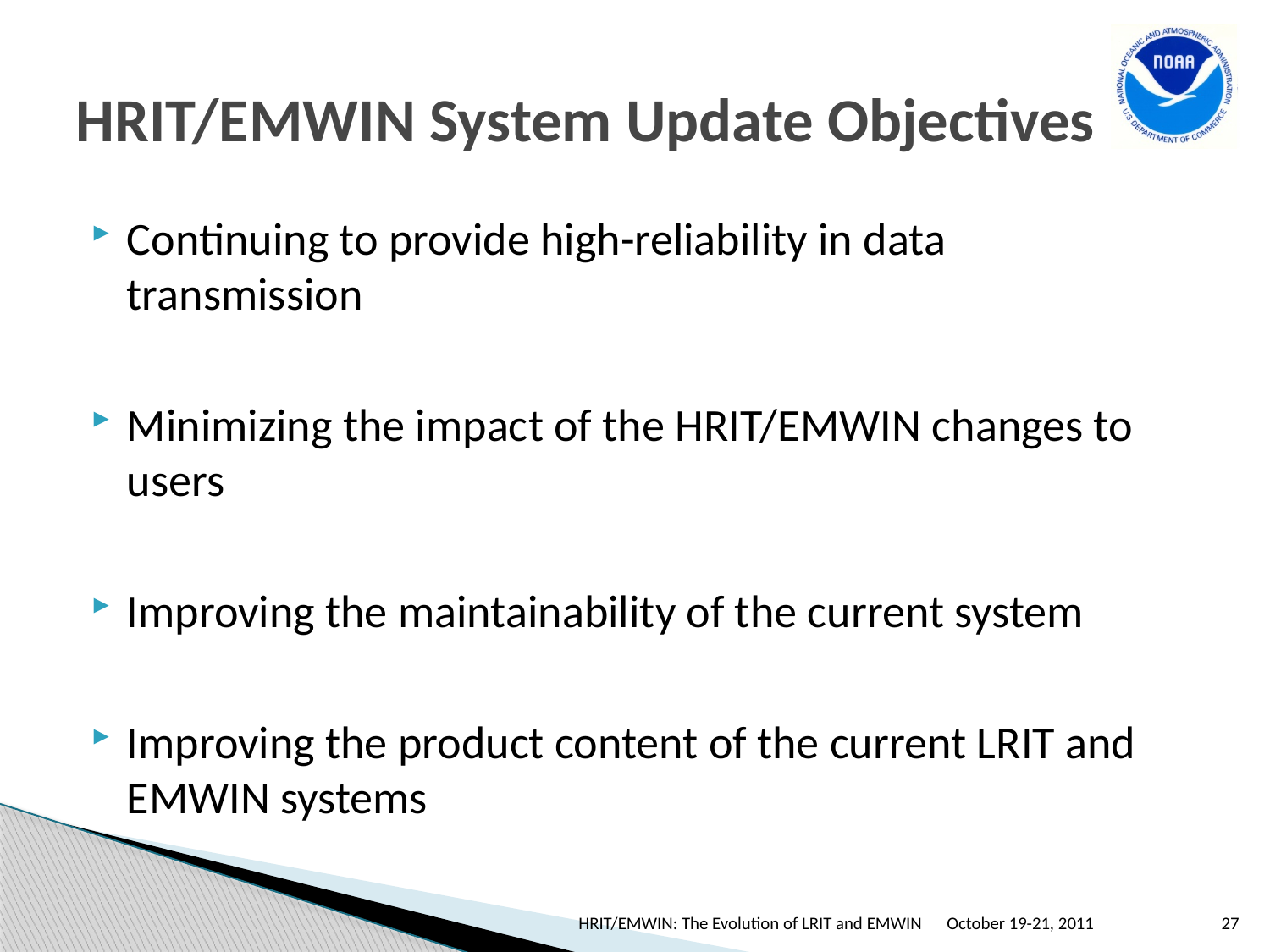

# HRIT/EMWIN System Update Objectives
Continuing to provide high-reliability in data transmission

Minimizing the impact of the HRIT/EMWIN changes to users

Improving the maintainability of the current system

Improving the product content of the current LRIT and EMWIN systems

HRIT/EMWIN: The Evolution of LRIT and EMWIN
October 19-21, 2011
27